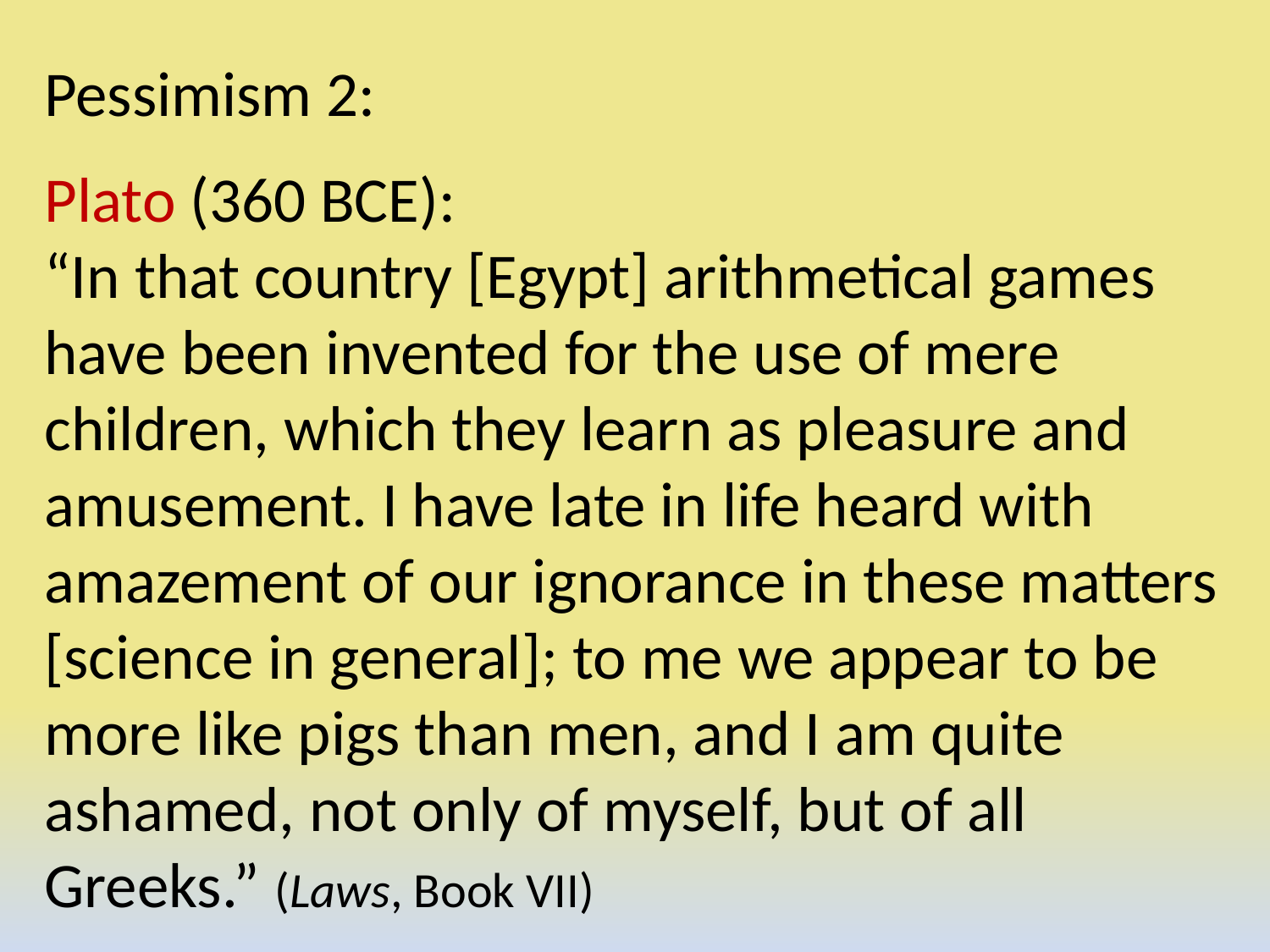

# Pessimism 2: Plato (360 BCE): “In that country [Egypt] arithmetical games have been invented for the use of mere children, which they learn as pleasure and amusement. I have late in life heard with amazement of our ignorance in these matters [science in general]; to me we appear to be more like pigs than men, and I am quite ashamed, not only of myself, but of all Greeks.” (Laws, Book VII)